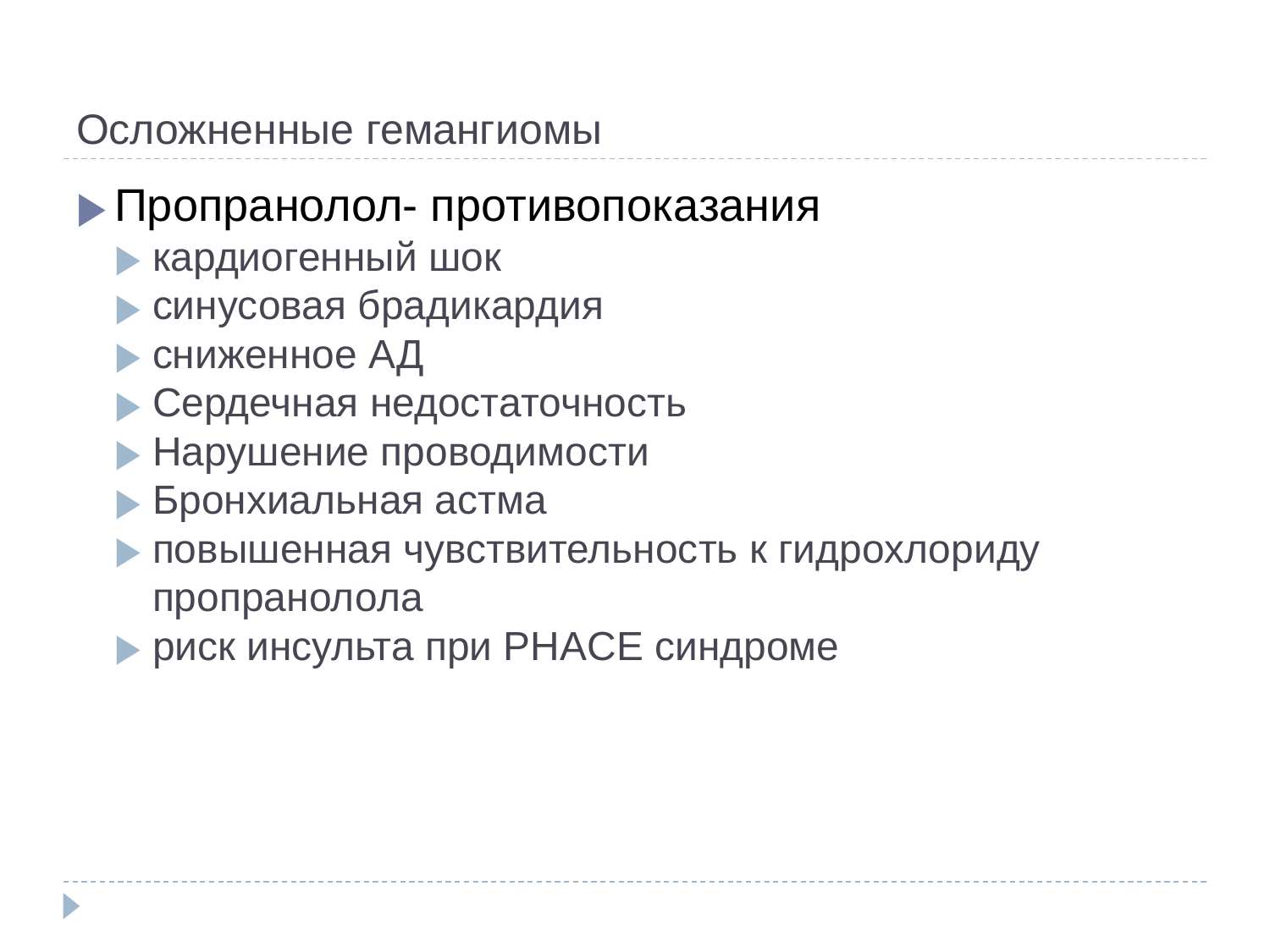

# Осложненные гемангиомы
Пропранолол- противопоказания
кардиогенный шок
синусовая брадикардия
сниженное АД
Сердечная недостаточность
Нарушение проводимости
Бронхиальная астма
повышенная чувствительность к гидрохлориду пропранолола
риск инсульта при PHACE синдроме